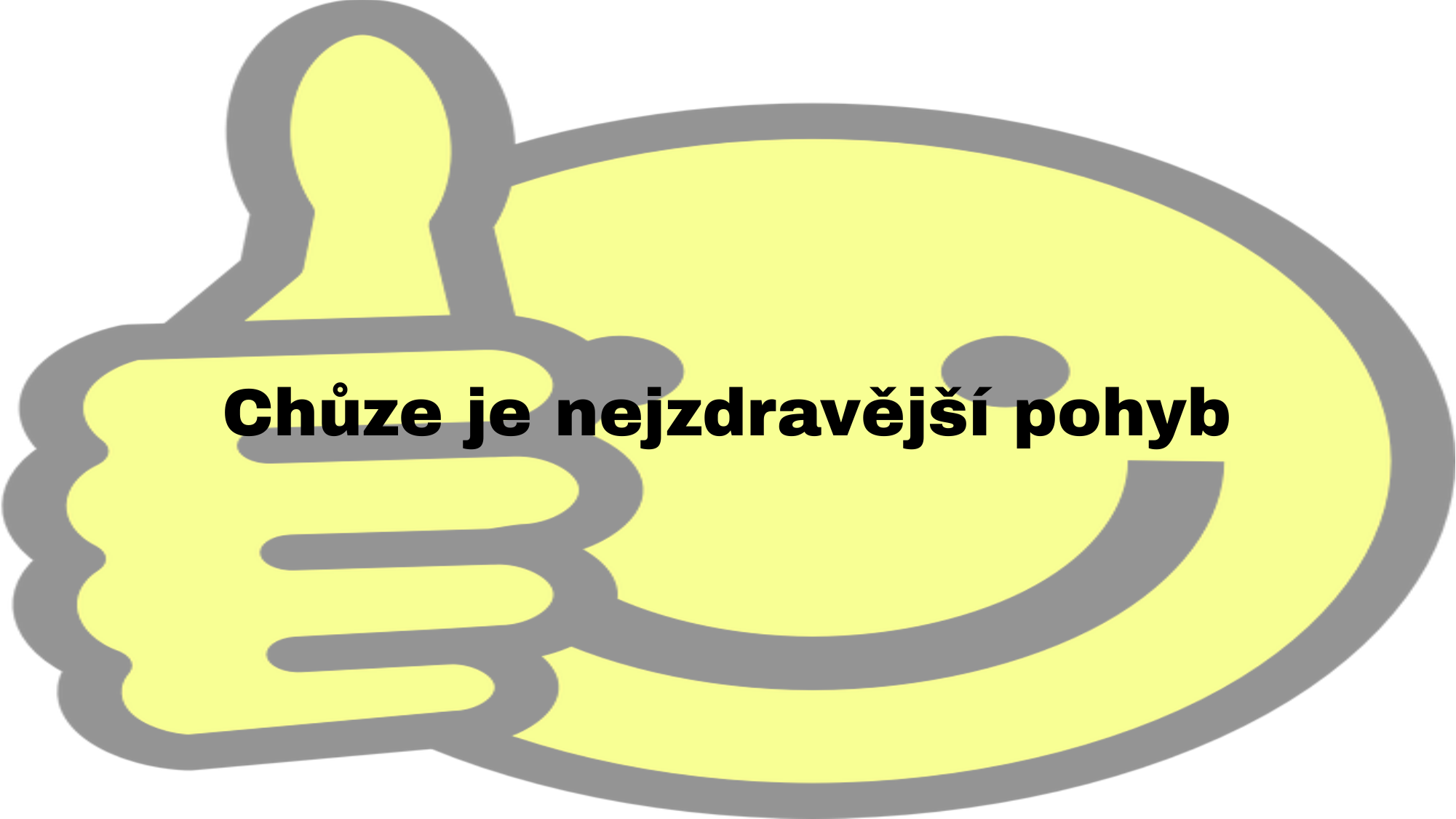

Chůze je nejzdravější pohyb
Člověk by měl denně nachodit 10000 Kroků aby zůstal zdraví a spaloval tuky